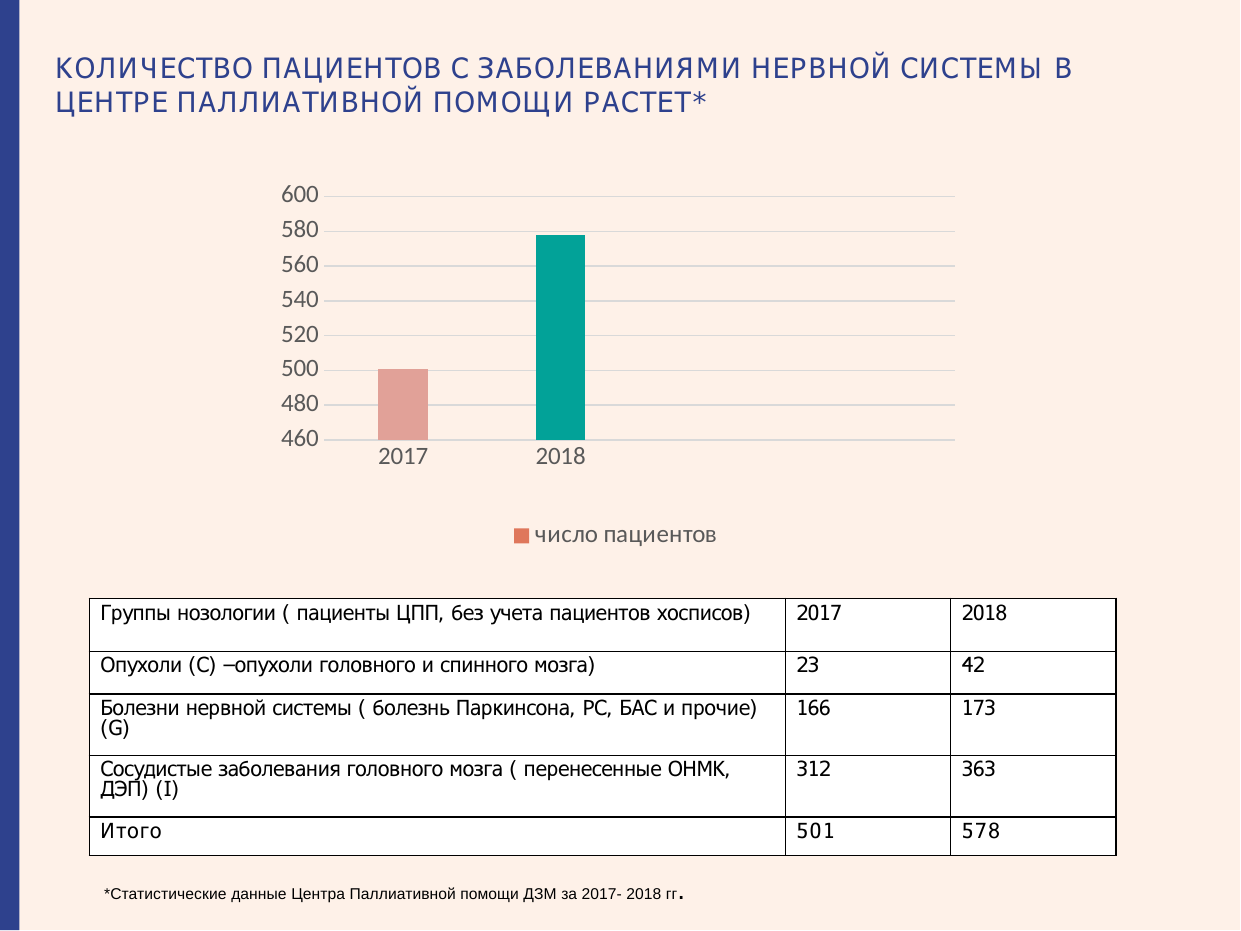

КОЛИЧЕСТВО ПАЦИЕНТОВ С ЗАБОЛЕВАНИЯМИ НЕРВНОЙ СИСТЕМЫ В ЦЕНТРЕ ПАЛЛИАТИВНОЙ ПОМОЩИ РАСТЕТ*

### Chart

| Category | число пациентов |
|---|---|
| 2017 | 501.0 |
| 2018 | 578.0 |
|  | None |
|  | None |
| Группы нозологии ( пациенты ЦПП, без учета пациентов хосписов) | 2017 | 2018 |
| --- | --- | --- |
| Опухоли (С) –опухоли головного и спинного мозга) | 23 | 42 |
| Болезни нервной системы ( болезнь Паркинсона, РС, БАС и прочие) (G) | 166 | 173 |
| Сосудистые заболевания головного мозга ( перенесенные ОНМК, ДЭП) (I) | 312 | 363 |
| Итого | 501 | 578 |
*Статистические данные Центра Паллиативной помощи ДЗМ за 2017- 2018 гг.